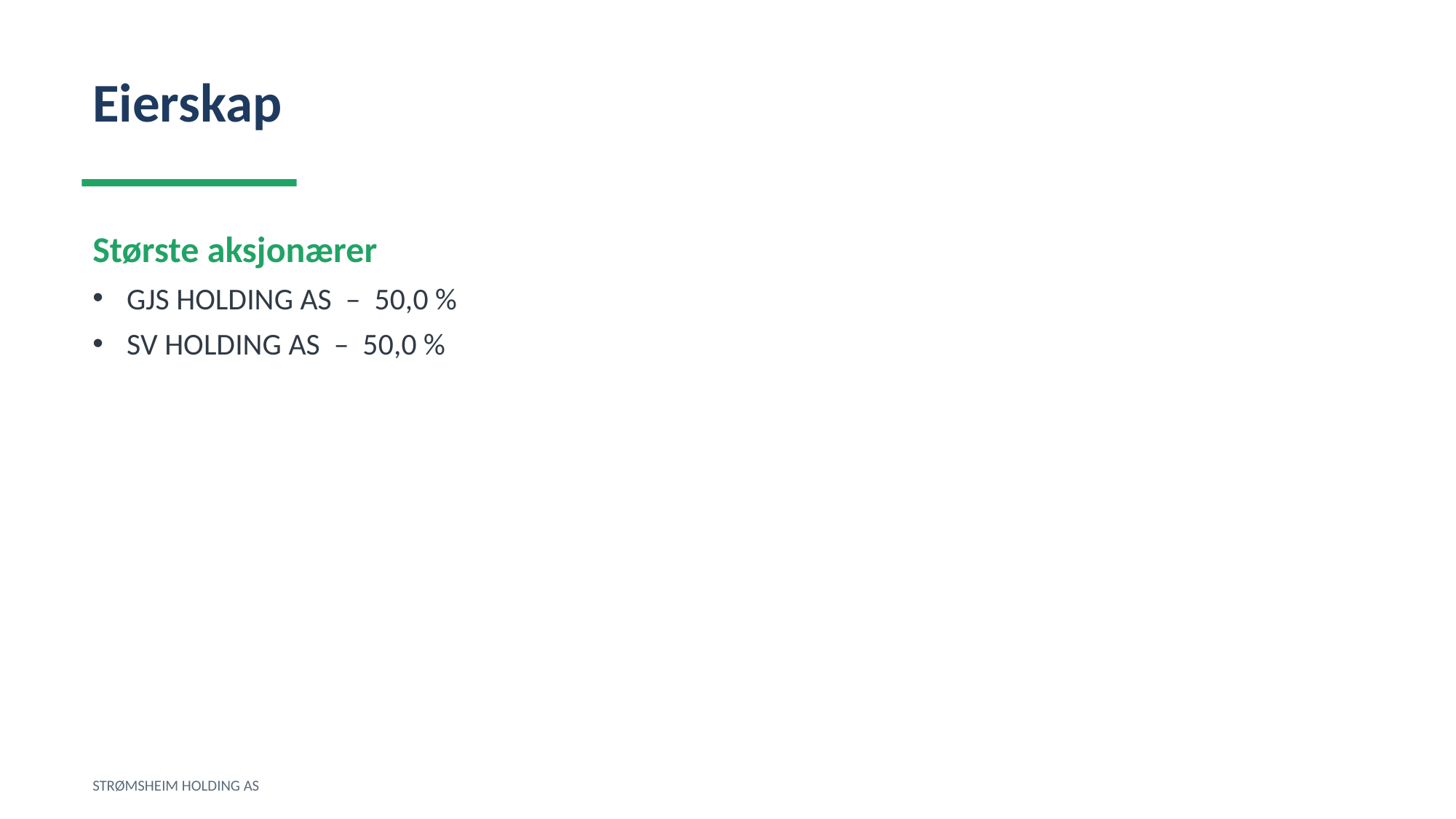

Eierskap

Største aksjonærer
GJS HOLDING AS  –  50,0 %
SV HOLDING AS  –  50,0 %
STRØMSHEIM HOLDING AS